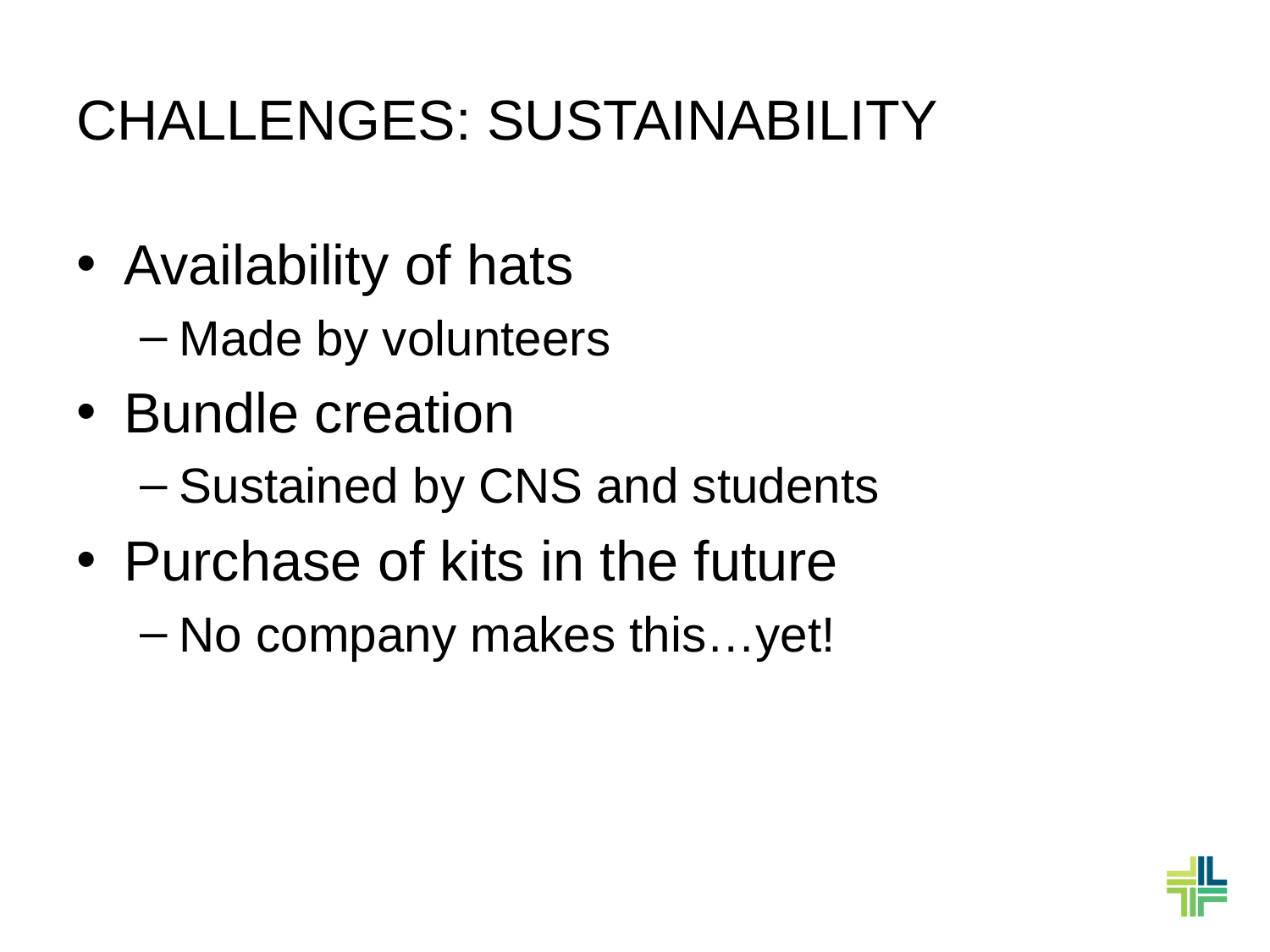

# Challenges: sustainability
Availability of hats
Made by volunteers
Bundle creation
Sustained by CNS and students
Purchase of kits in the future
No company makes this…yet!